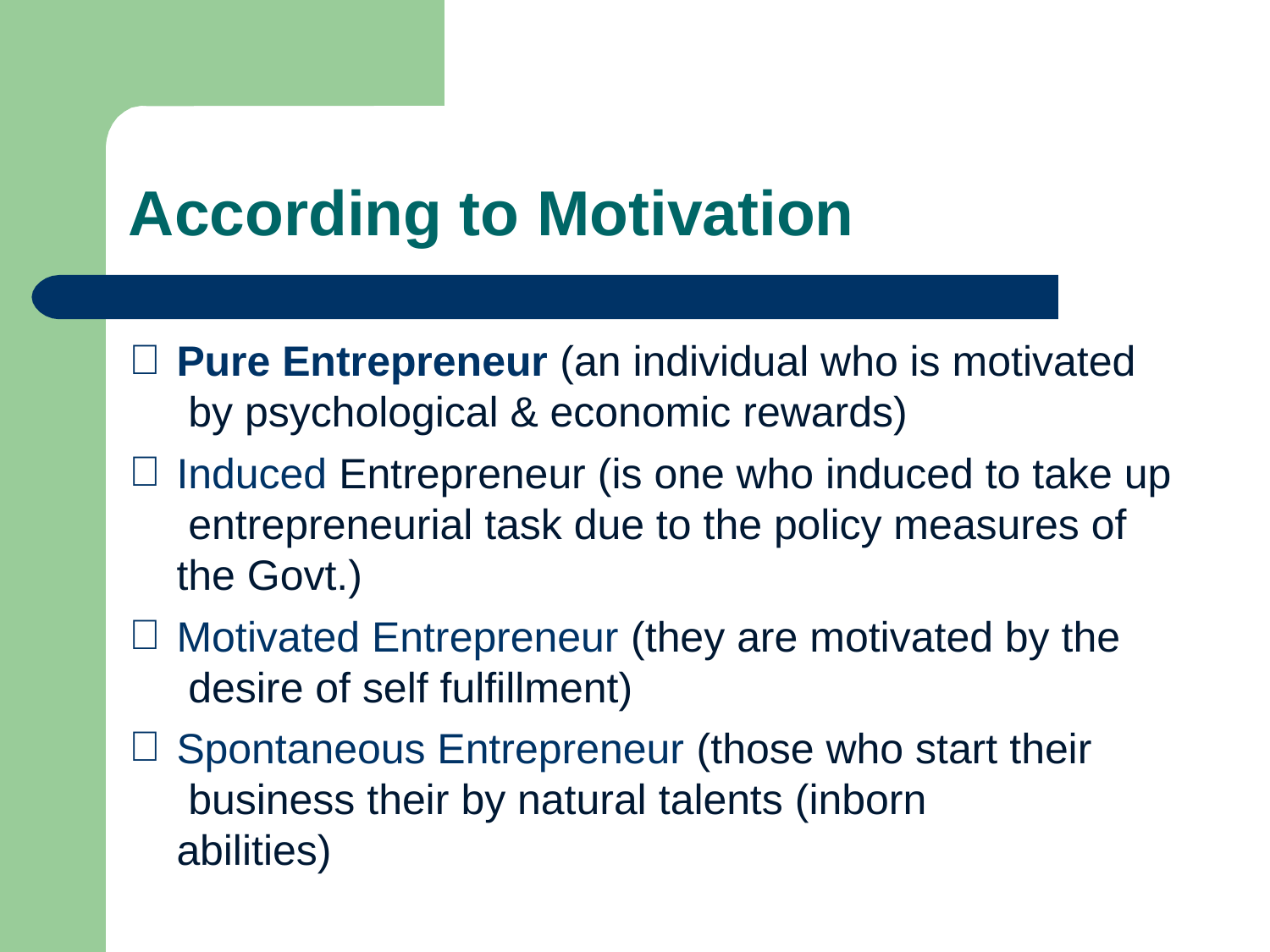

# According to Motivation
Pure Entrepreneur (an individual who is motivated  by psychological & economic rewards)
Induced Entrepreneur (is one who induced to take up  entrepreneurial task due to the policy measures of  the Govt.)
Motivated Entrepreneur (they are motivated by the  desire of self fulfillment)
Spontaneous Entrepreneur (those who start their  business their by natural talents (inborn abilities)